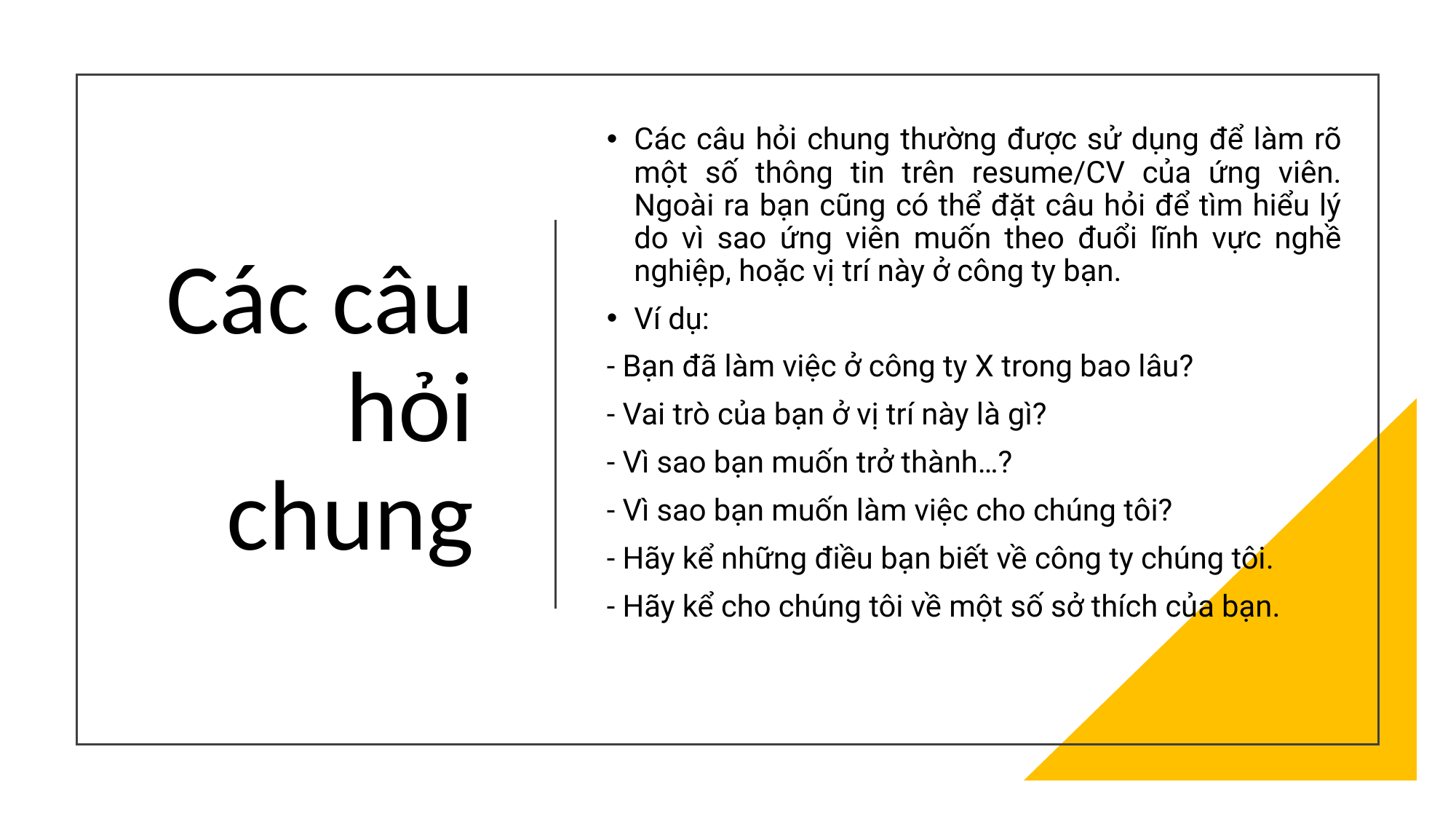

Các câu hỏi chung thường được sử dụng để làm rõ một số thông tin trên resume/CV của ứng viên. Ngoài ra bạn cũng có thể đặt câu hỏi để tìm hiểu lý do vì sao ứng viên muốn theo đuổi lĩnh vực nghề nghiệp, hoặc vị trí này ở công ty bạn.
Ví dụ:
- Bạn đã làm việc ở công ty X trong bao lâu?
- Vai trò của bạn ở vị trí này là gì?
- Vì sao bạn muốn trở thành…?
- Vì sao bạn muốn làm việc cho chúng tôi?
- Hãy kể những điều bạn biết về công ty chúng tôi.
- Hãy kể cho chúng tôi về một số sở thích của bạn.

# Các câu hỏi chung